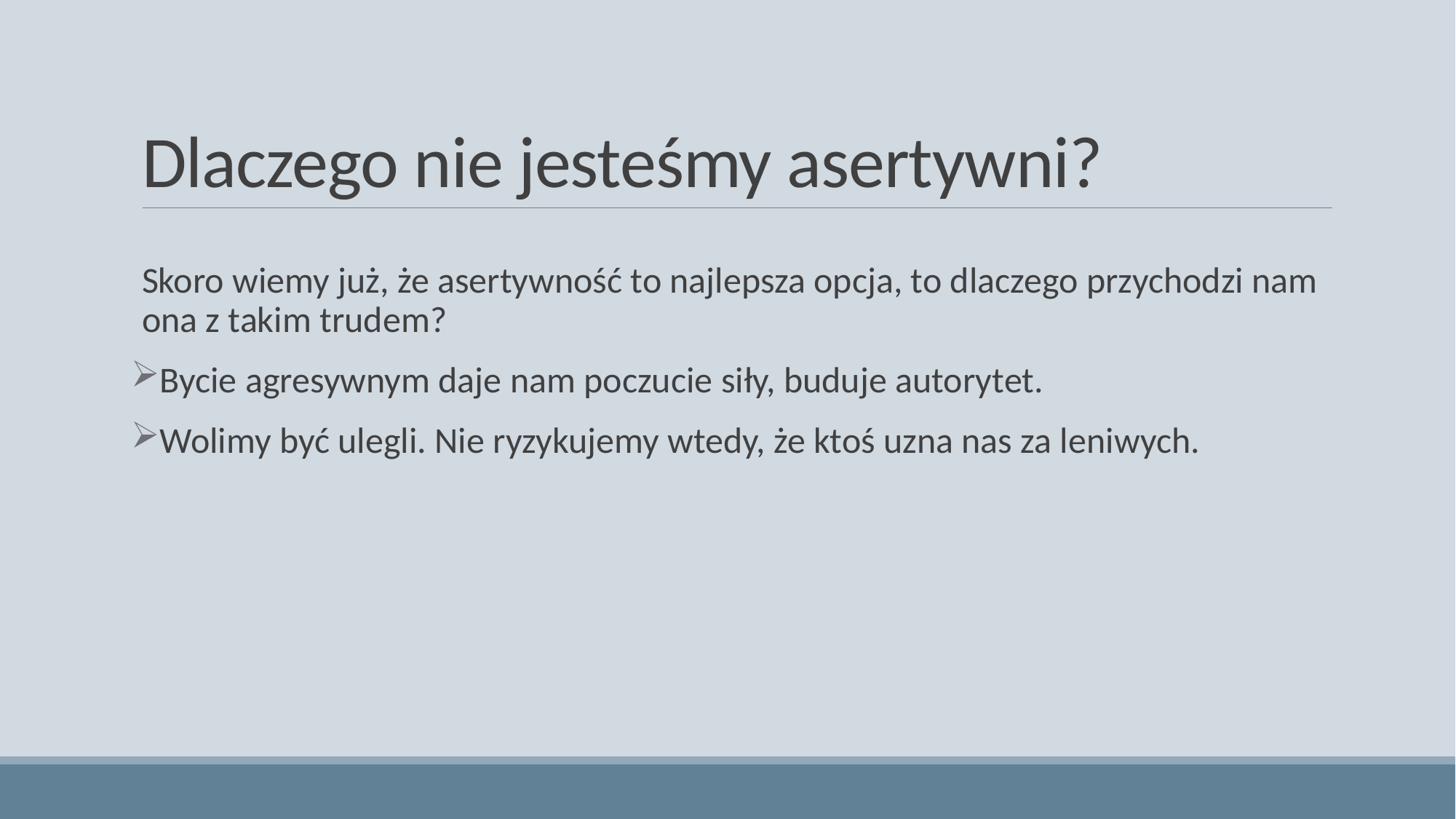

# Dlaczego nie jesteśmy asertywni?
Skoro wiemy już, że asertywność to najlepsza opcja, to dlaczego przychodzi nam ona z takim trudem?
Bycie agresywnym daje nam poczucie siły, buduje autorytet.
Wolimy być ulegli. Nie ryzykujemy wtedy, że ktoś uzna nas za leniwych.